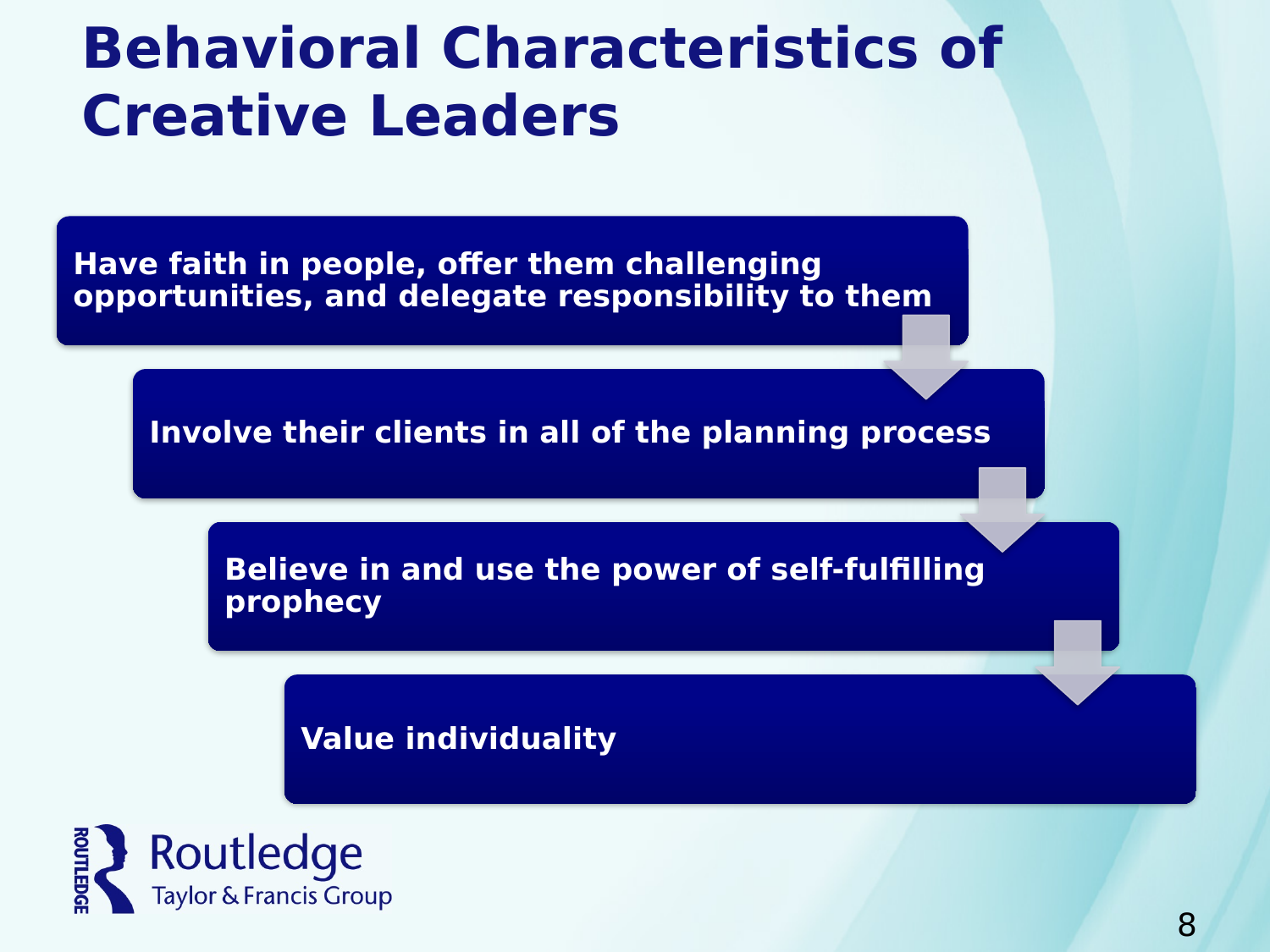

# Behavioral Characteristics of Creative Leaders
Have faith in people, offer them challenging opportunities, and delegate responsibility to them
Involve their clients in all of the planning process
Believe in and use the power of self-fulfilling prophecy
Value individuality

8